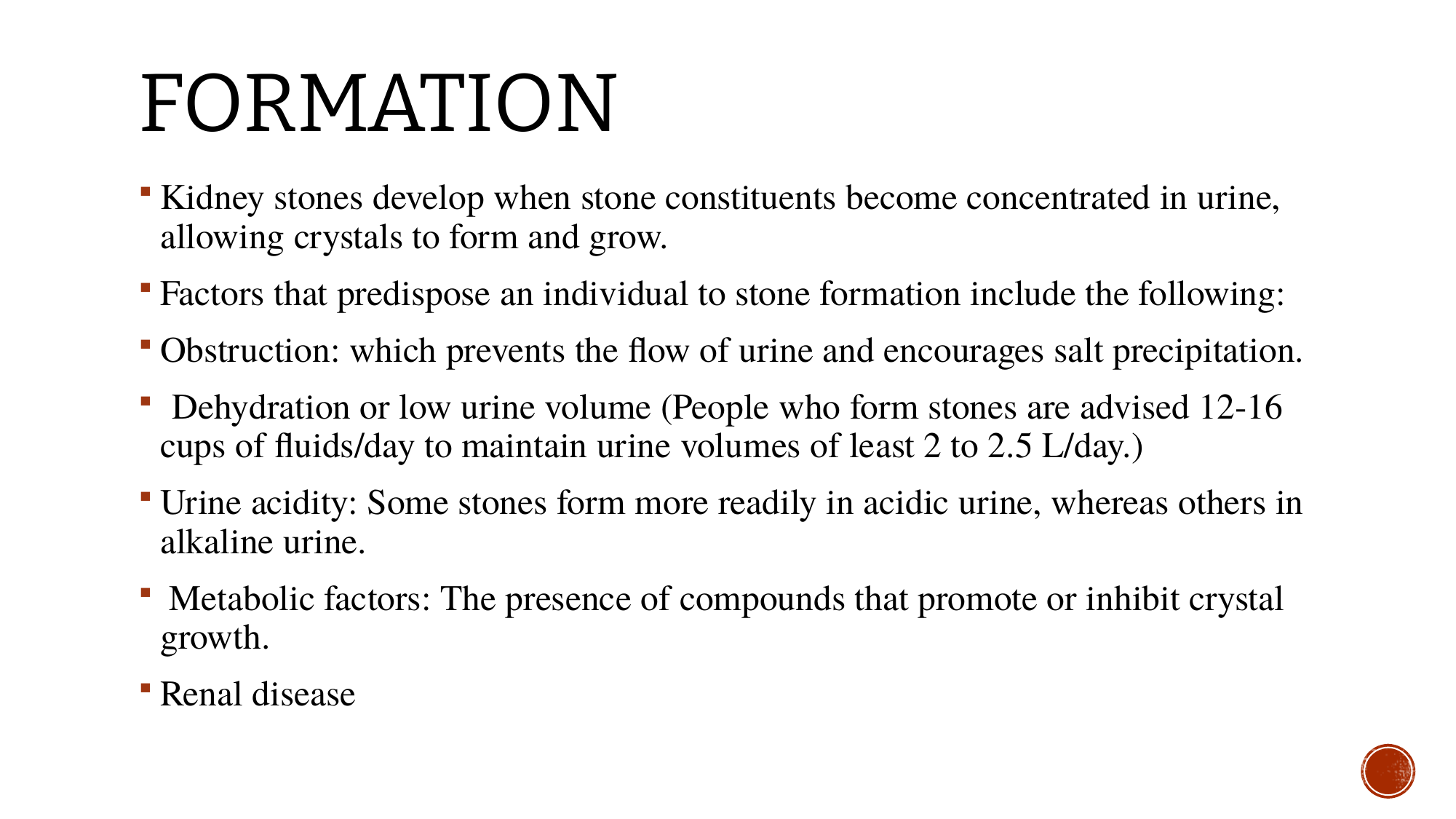

# Formation
Kidney stones develop when stone constituents become concentrated in urine, allowing crystals to form and grow.
Factors that predispose an individual to stone formation include the following:
Obstruction: which prevents the flow of urine and encourages salt precipitation.
 Dehydration or low urine volume (People who form stones are advised 12-16 cups of fluids/day to maintain urine volumes of least 2 to 2.5 L/day.)
Urine acidity: Some stones form more readily in acidic urine, whereas others in alkaline urine.
 Metabolic factors: The presence of compounds that promote or inhibit crystal growth.
Renal disease